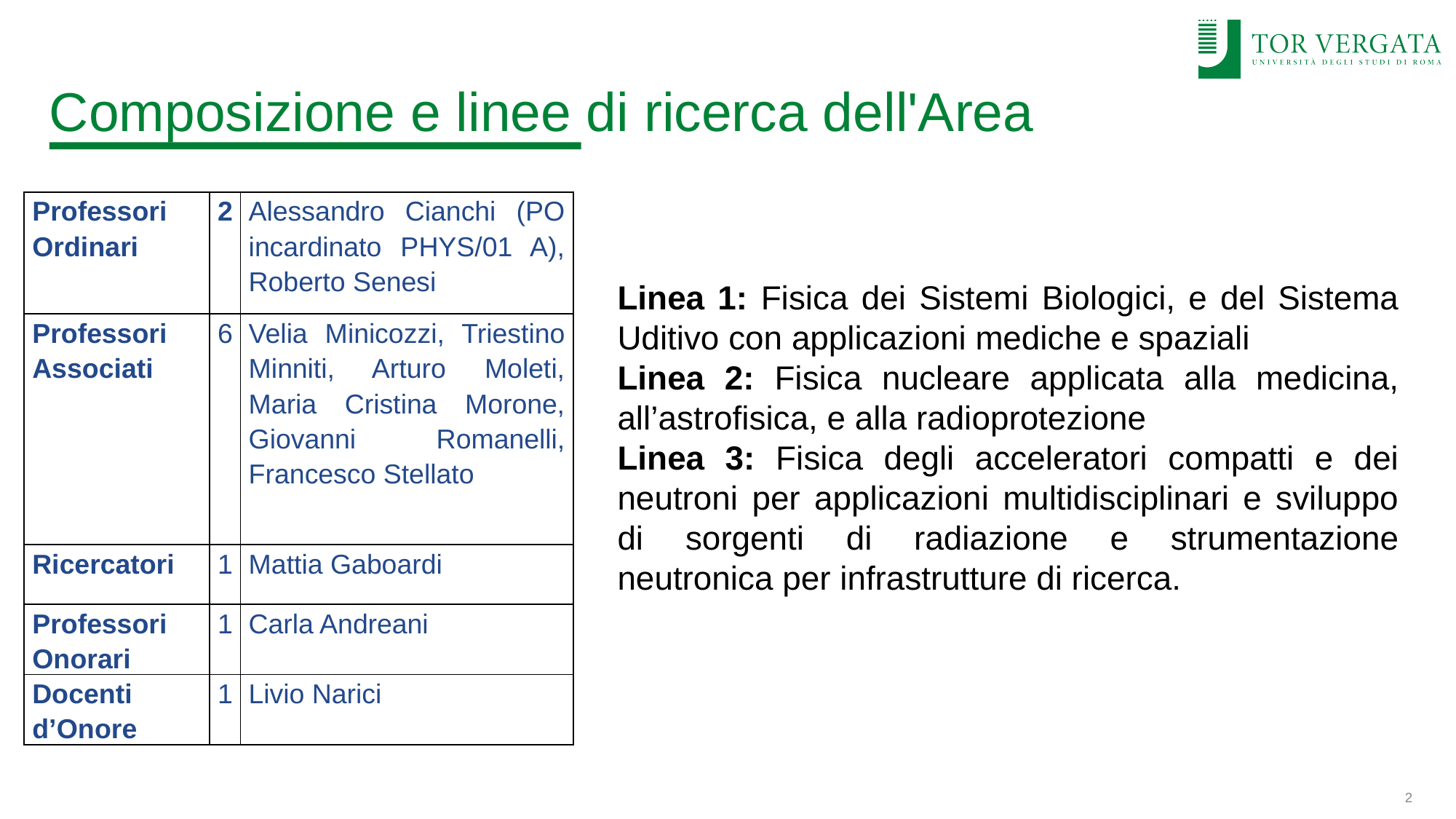

# Composizione e linee di ricerca dell'Area
| Professori Ordinari | 2 | Alessandro Cianchi (PO incardinato PHYS/01 A), Roberto Senesi |
| --- | --- | --- |
| Professori Associati | 6 | Velia Minicozzi, Triestino Minniti, Arturo Moleti, Maria Cristina Morone, Giovanni Romanelli, Francesco Stellato |
| Ricercatori | 1 | Mattia Gaboardi |
| Professori Onorari | 1 | Carla Andreani |
| Docenti d’Onore | 1 | Livio Narici |
Linea 1: Fisica dei Sistemi Biologici, e del Sistema Uditivo con applicazioni mediche e spaziali
Linea 2: Fisica nucleare applicata alla medicina, all’astrofisica, e alla radioprotezione
Linea 3: Fisica degli acceleratori compatti e dei neutroni per applicazioni multidisciplinari e sviluppo di sorgenti di radiazione e strumentazione neutronica per infrastrutture di ricerca.

2